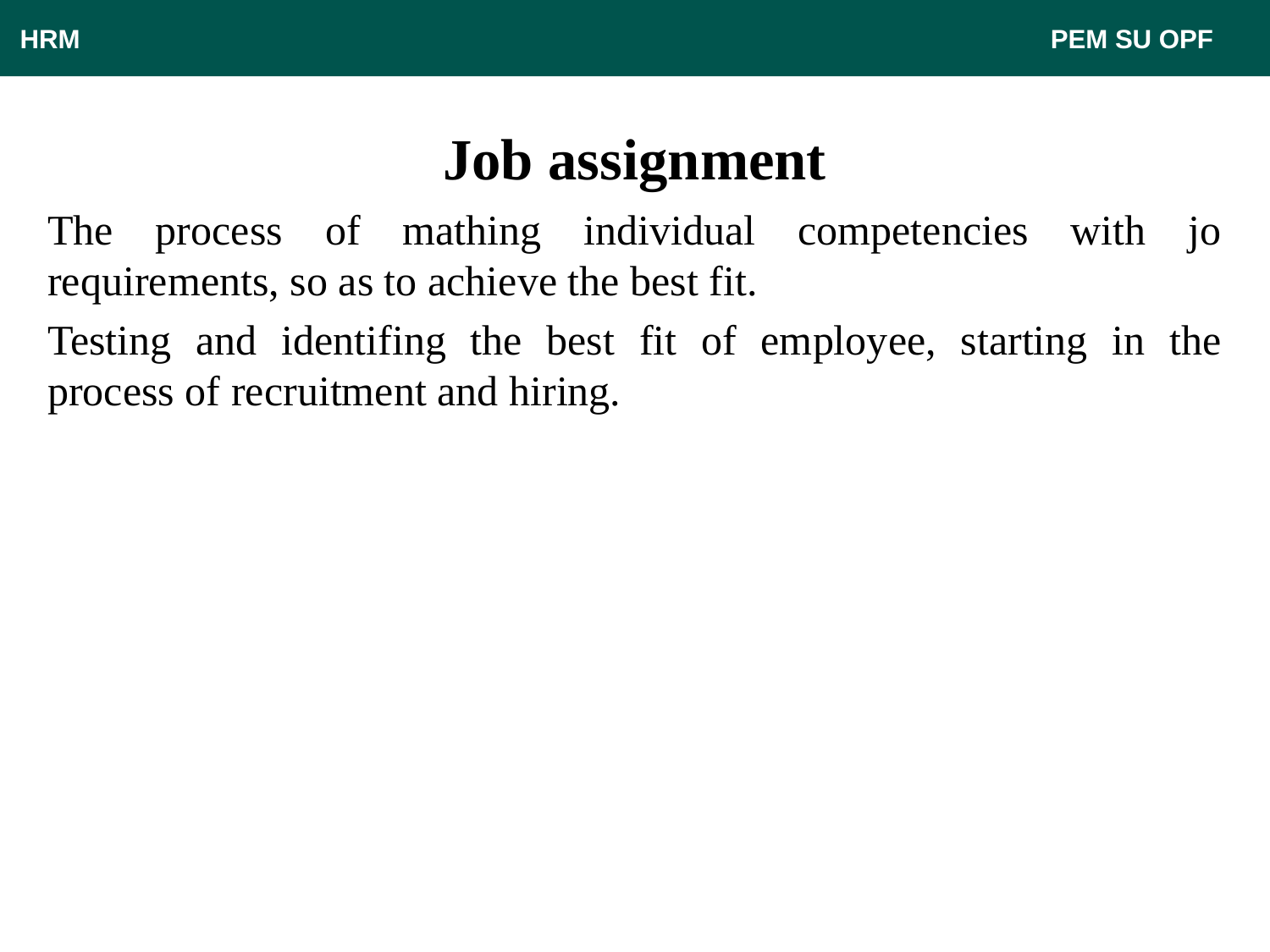

HRM								   PEM SU OPF
# Job assignment
The process of mathing individual competencies with jo requirements, so as to achieve the best fit.
Testing and identifing the best fit of employee, starting in the process of recruitment and hiring.